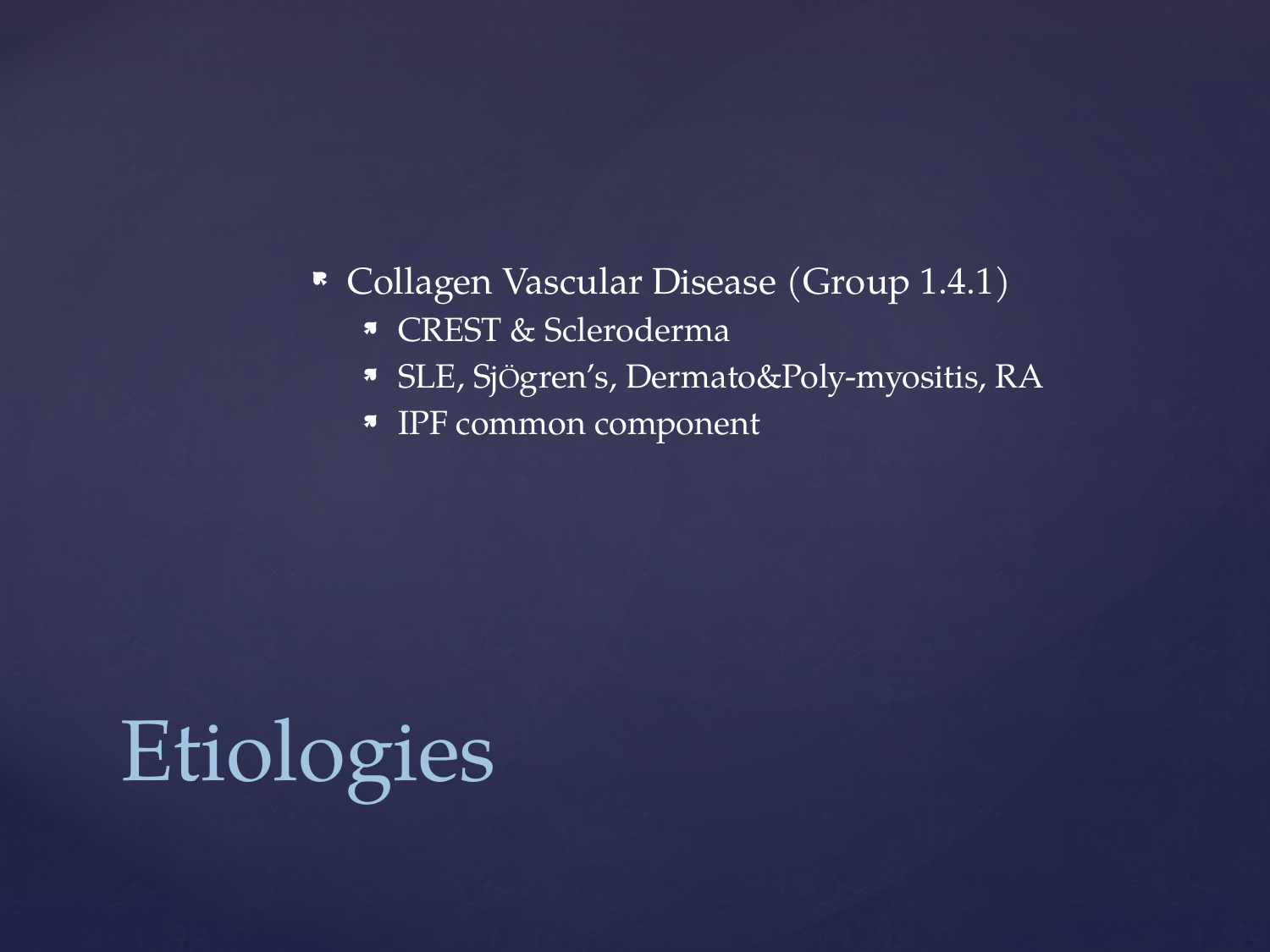

Collagen Vascular Disease (Group 1.4.1)
CREST & Scleroderma
SLE, SjÖgren’s, Dermato&Poly-myositis, RA
IPF common component
# Etiologies